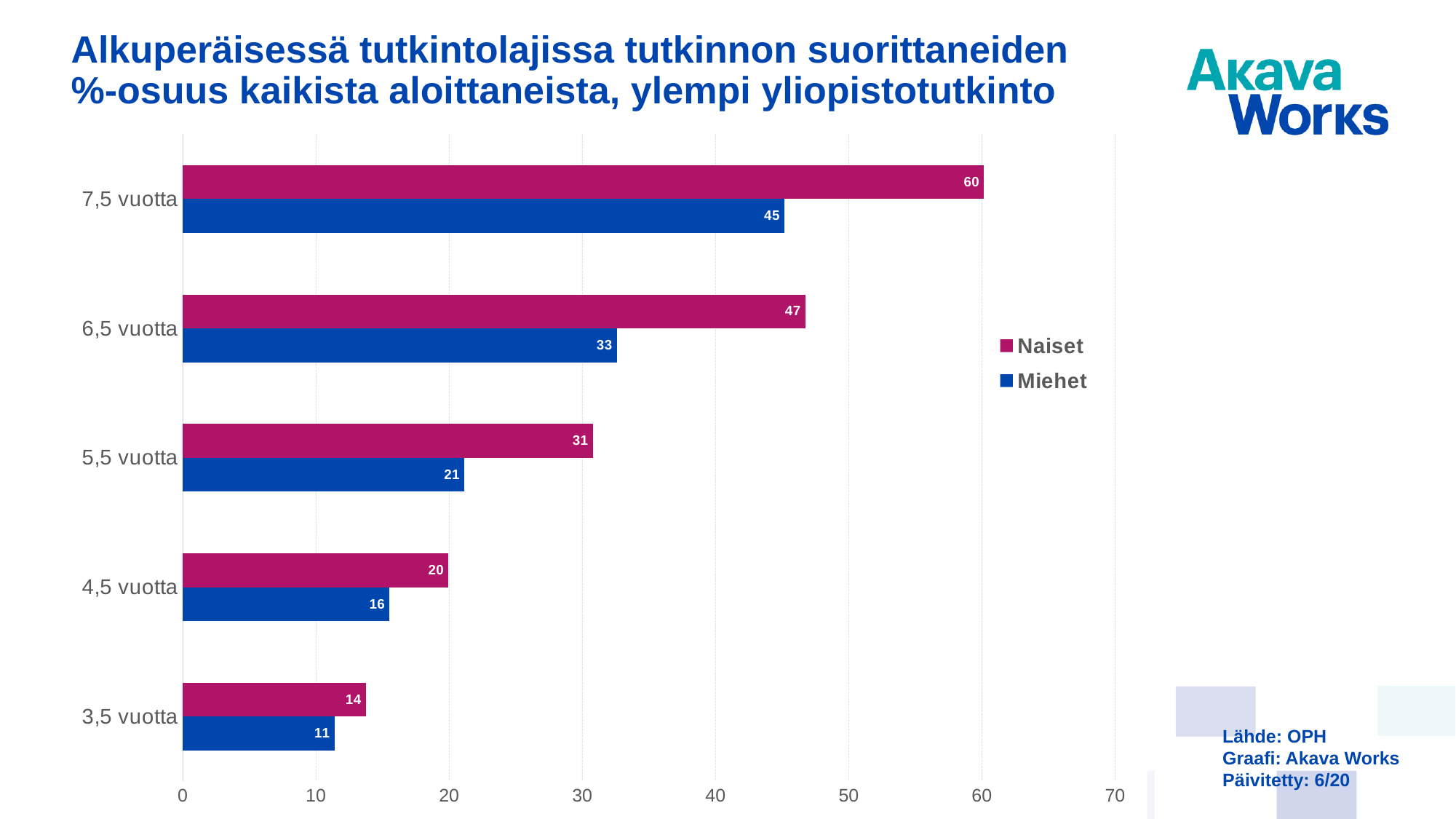

# Alkuperäisessä tutkintolajissa tutkinnon suorittaneiden %-osuus kaikista aloittaneista, ylempi yliopistotutkinto

### Chart

| Category |  |  |
|---|---|---|
| 3,5 vuotta | 11.398963730569948 | 13.746397694524495 |
| 4,5 vuotta | 15.519713261648747 | 19.941520467836256 |
| 5,5 vuotta | 21.14473204520598 | 30.782865583456427 |
| 6,5 vuotta | 32.59232699892435 | 46.73629242819843 |
| 7,5 vuotta | 45.173176123802506 | 60.16235718580878 |
Lähde: OPH
Graafi: Akava Works
Päivitetty: 6/20